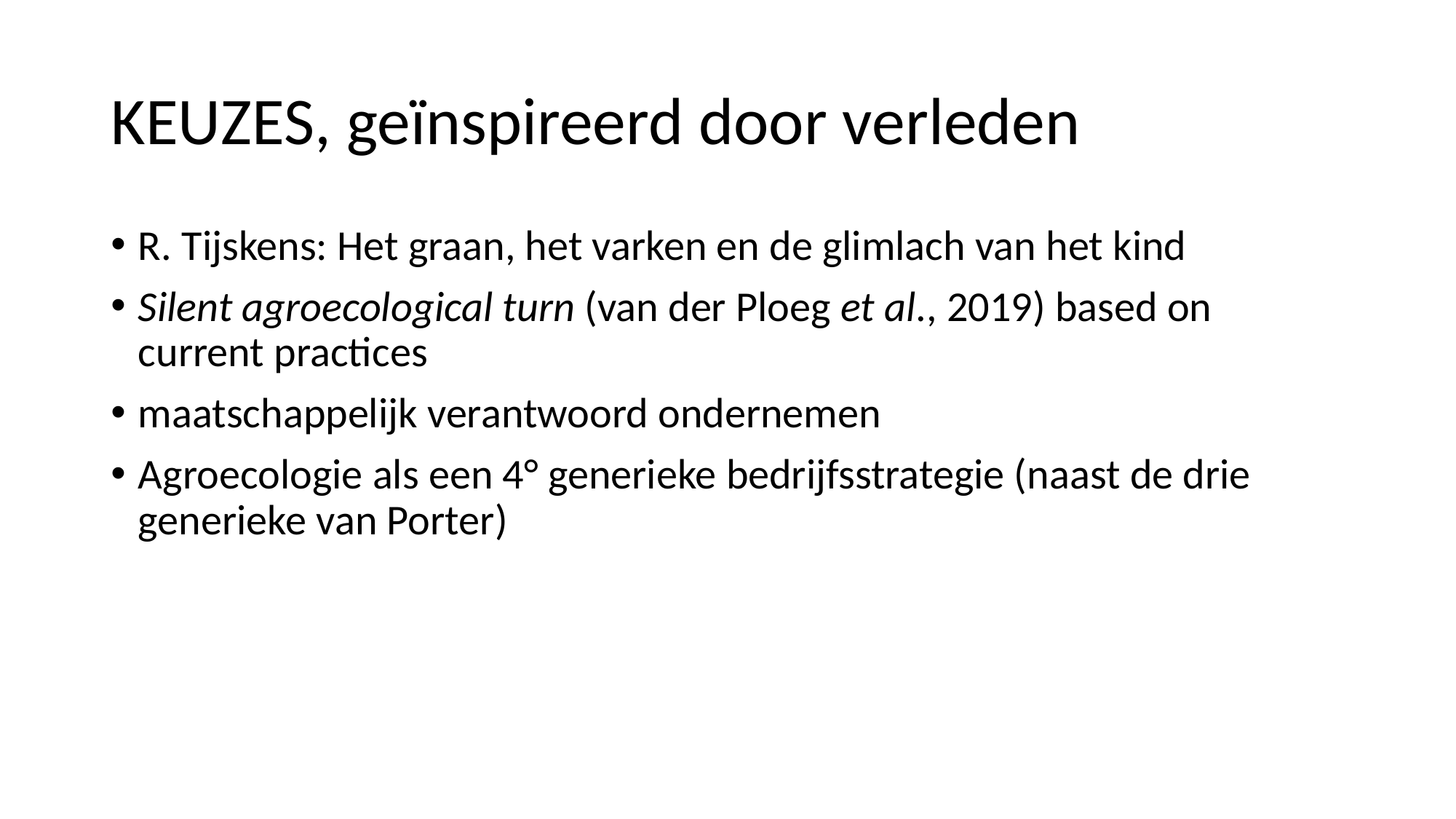

# KEUZES, geïnspireerd door verleden
R. Tijskens: Het graan, het varken en de glimlach van het kind
Silent agroecological turn (van der Ploeg et al., 2019) based on current practices
maatschappelijk verantwoord ondernemen
Agroecologie als een 4° generieke bedrijfsstrategie (naast de drie generieke van Porter)